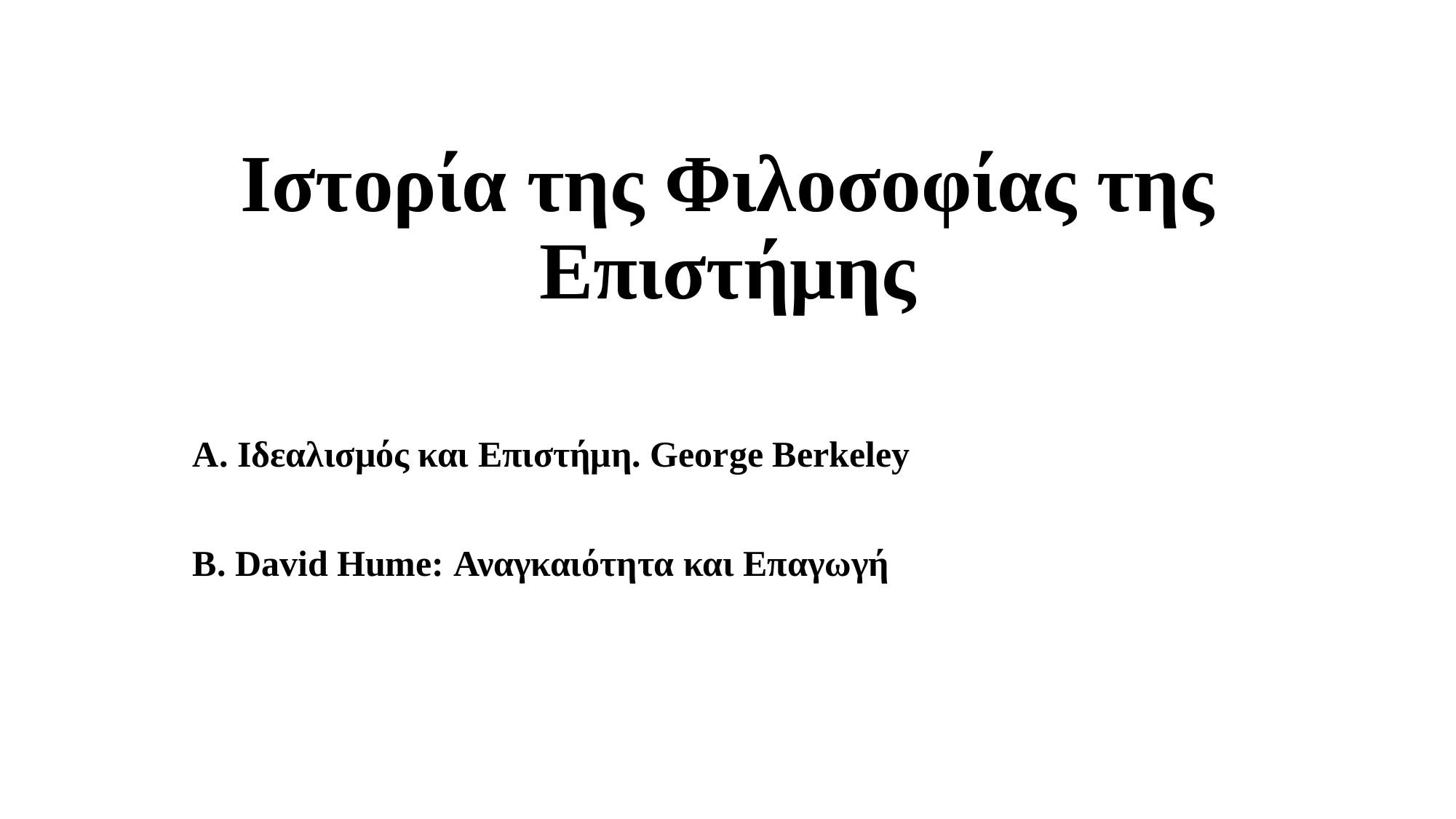

# Ιστορία της Φιλοσοφίας της Επιστήμης
A. Ιδεαλισμός και Επιστήμη. George Berkeley

Β. David Hume: Αναγκαιότητα και Επαγωγή